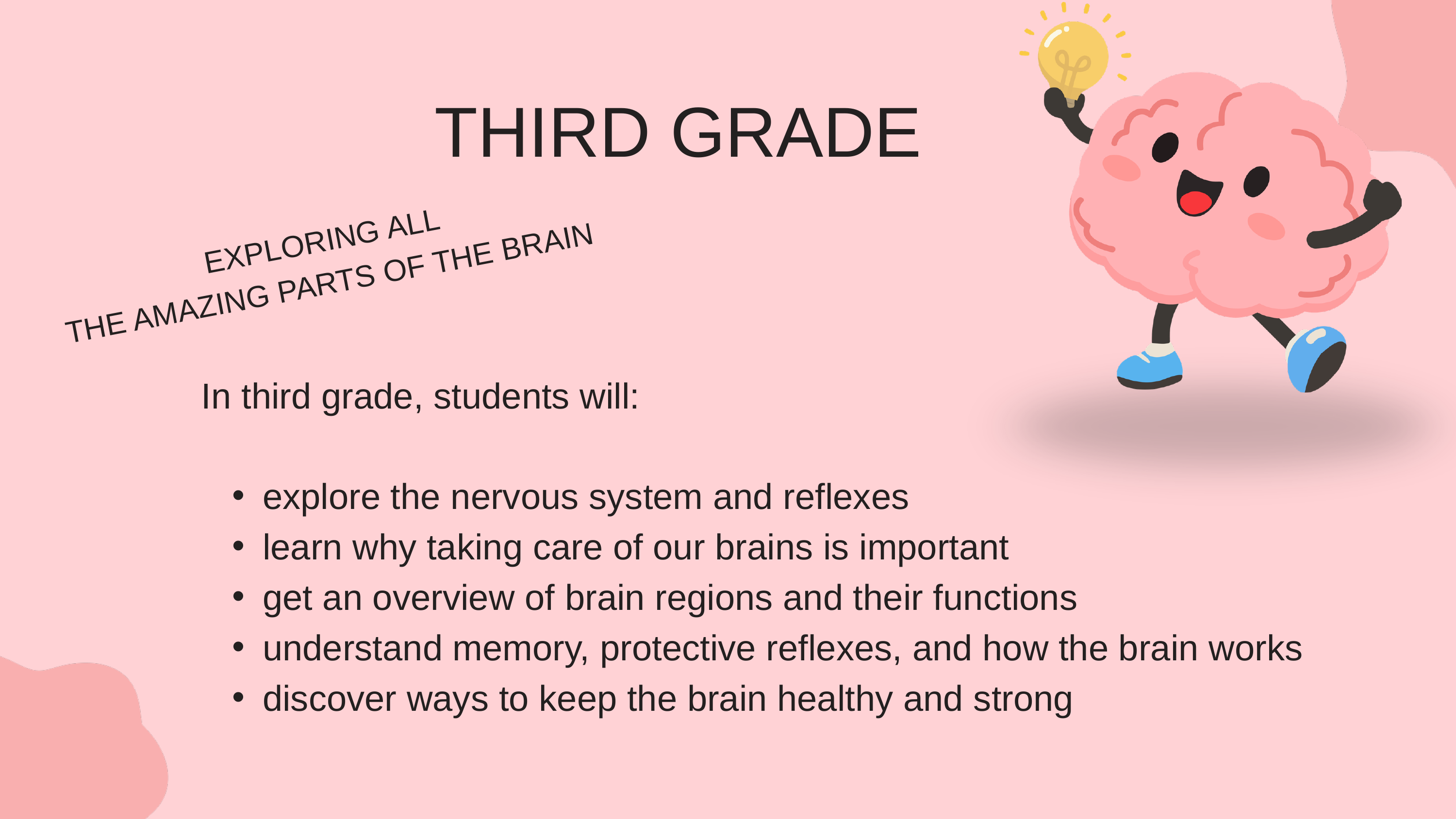

THIRD GRADE
EXPLORING ALL
THE AMAZING PARTS OF THE BRAIN

In third grade, students will:

explore the nervous system and reflexes
learn why taking care of our brains is important
get an overview of brain regions and their functions
understand memory, protective reflexes, and how the brain works
discover ways to keep the brain healthy and strong